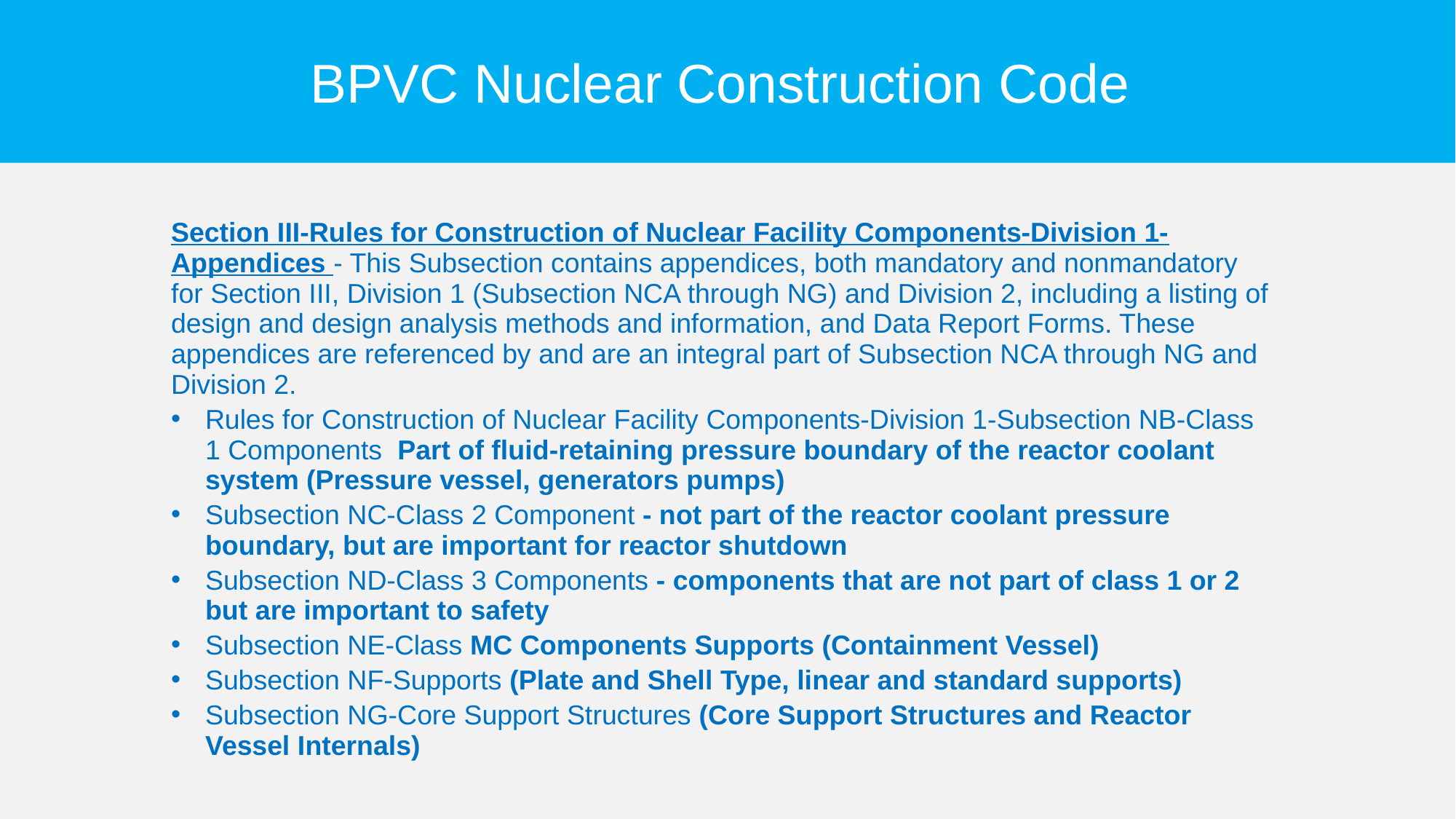

# BPVC Nuclear Construction Code
Section III-Rules for Construction of Nuclear Facility Components-Division 1-Appendices - This Subsection contains appendices, both mandatory and nonmandatory for Section III, Division 1 (Subsection NCA through NG) and Division 2, including a listing of design and design analysis methods and information, and Data Report Forms. These appendices are referenced by and are an integral part of Subsection NCA through NG and Division 2.
Rules for Construction of Nuclear Facility Components-Division 1-Subsection NB-Class 1 Components  Part of fluid-retaining pressure boundary of the reactor coolant system (Pressure vessel, generators pumps)
Subsection NC-Class 2 Component - not part of the reactor coolant pressure boundary, but are important for reactor shutdown
Subsection ND-Class 3 Components - components that are not part of class 1 or 2 but are important to safety
Subsection NE-Class MC Components Supports (Containment Vessel)
Subsection NF-Supports (Plate and Shell Type, linear and standard supports)
Subsection NG-Core Support Structures (Core Support Structures and Reactor Vessel Internals)